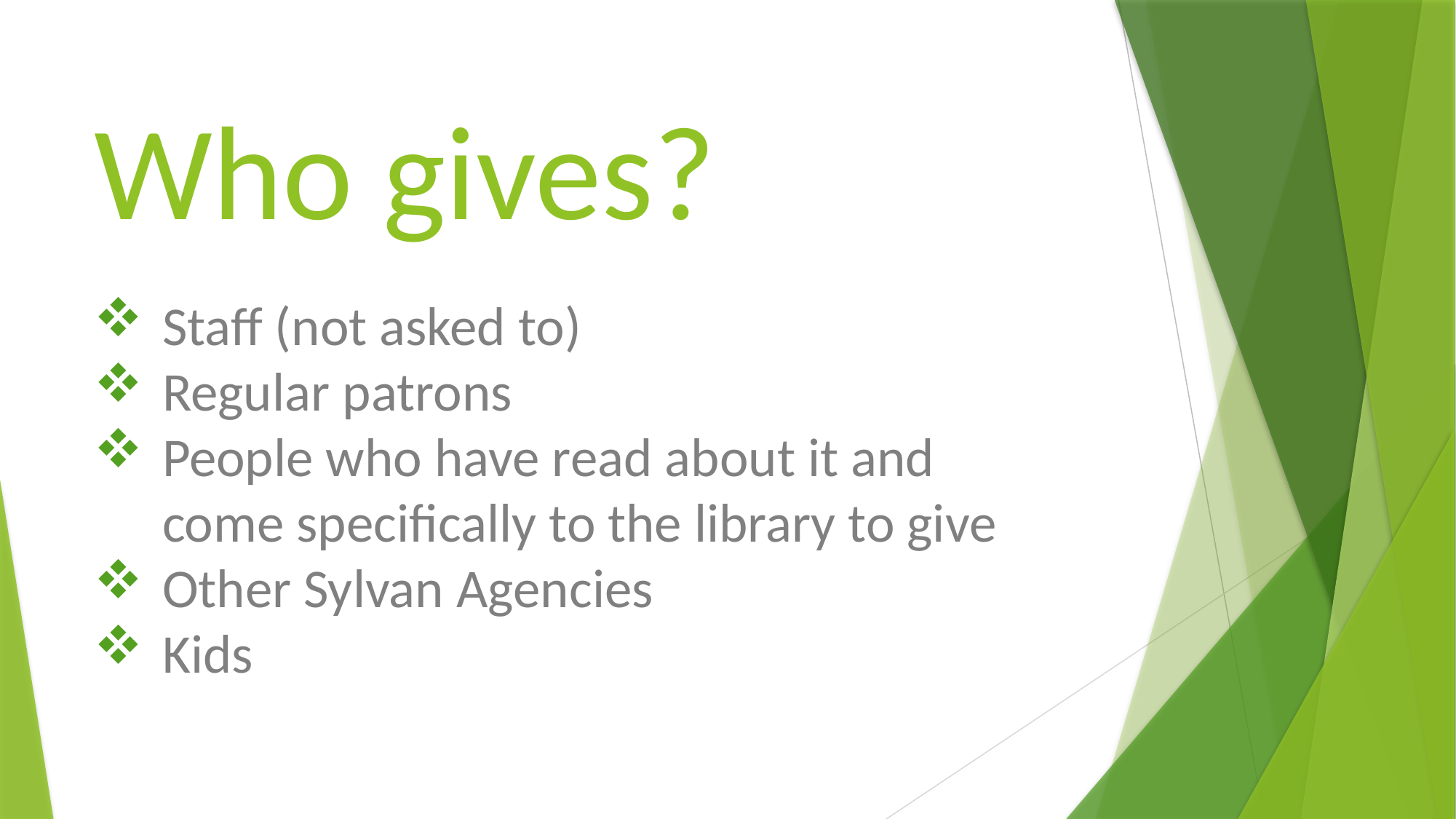

Who gives?
Staff (not asked to)
Regular patrons
People who have read about it and come specifically to the library to give
Other Sylvan Agencies
Kids